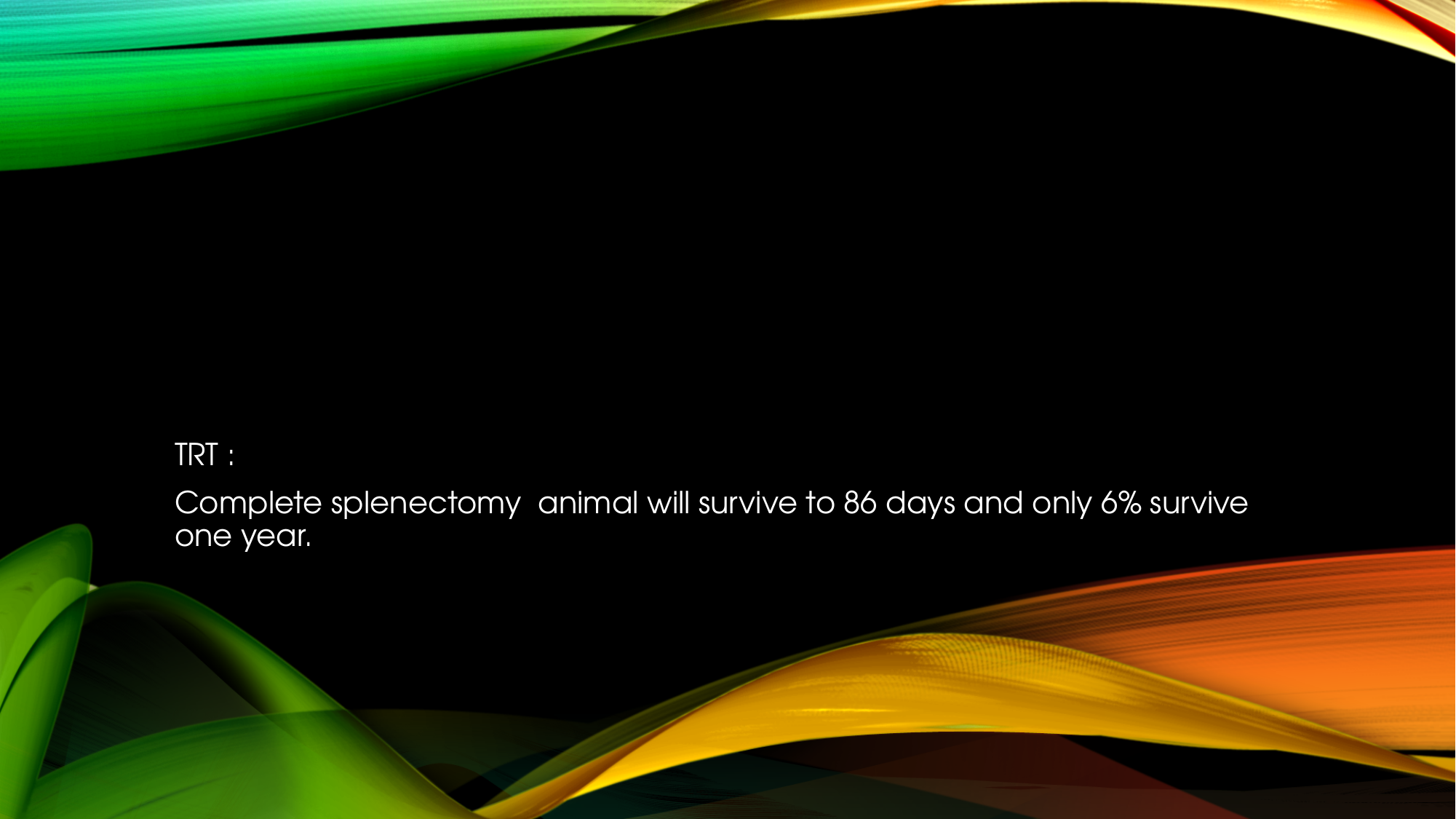

#
TRT :
Complete splenectomy  animal will survive to 86 days and only 6% survive one year.